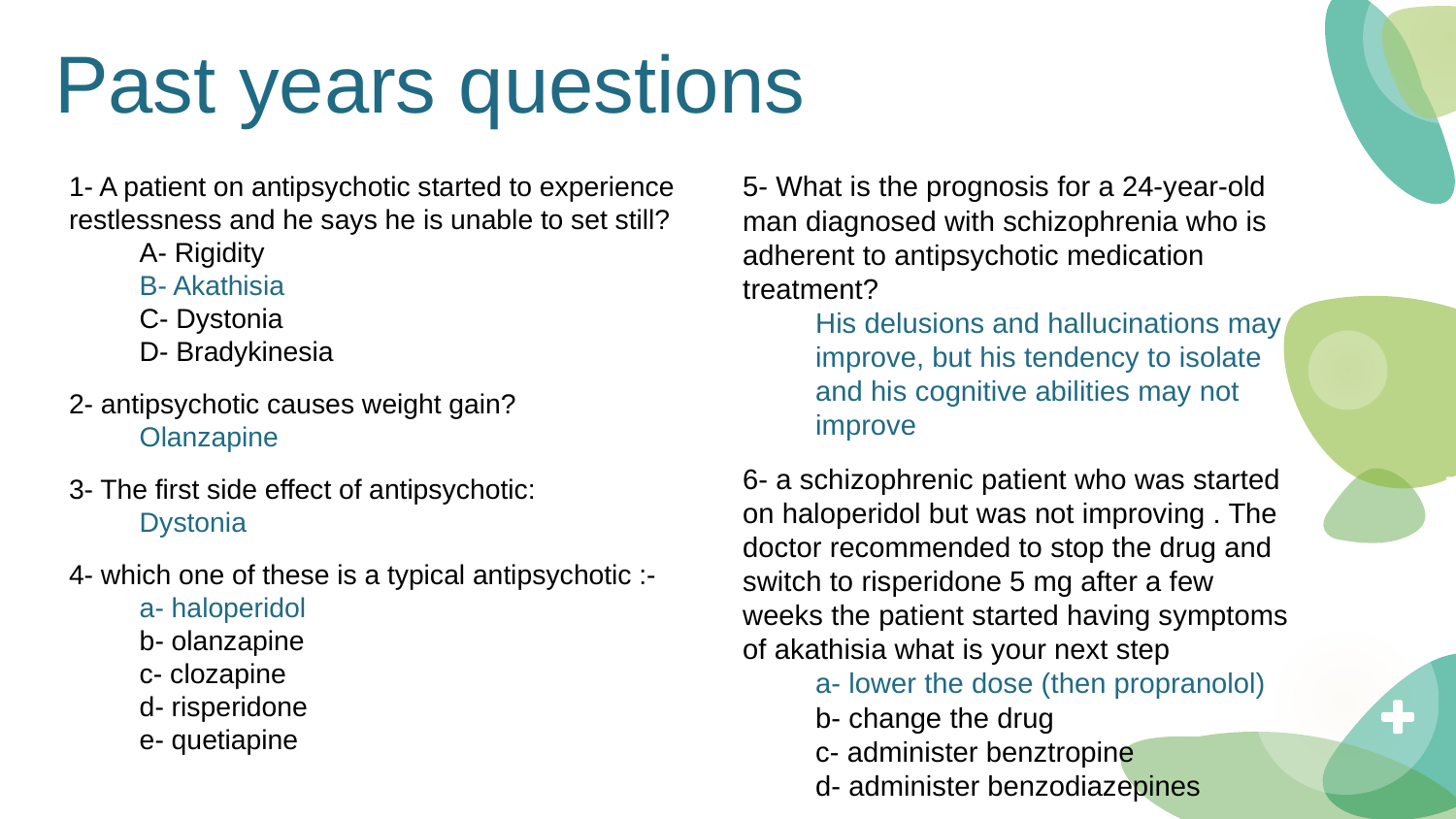

# Past years questions
1- A patient on antipsychotic started to experience restlessness and he says he is unable to set still?
A- Rigidity
B- Akathisia
C- Dystonia
D- Bradykinesia
2- antipsychotic causes weight gain?
Olanzapine
3- The first side effect of antipsychotic:
Dystonia
4- which one of these is a typical antipsychotic :-
a- haloperidol
b- olanzapine
c- clozapine
d- risperidone
e- quetiapine

5- What is the prognosis for a 24-year-old man diagnosed with schizophrenia who is adherent to antipsychotic medication treatment?
His delusions and hallucinations may improve, but his tendency to isolate and his cognitive abilities may not improve
6- a schizophrenic patient who was started on haloperidol but was not improving . The doctor recommended to stop the drug and switch to risperidone 5 mg after a few weeks the patient started having symptoms of akathisia what is your next step
a- lower the dose (then propranolol)
b- change the drug
c- administer benztropine
d- administer benzodiazepines